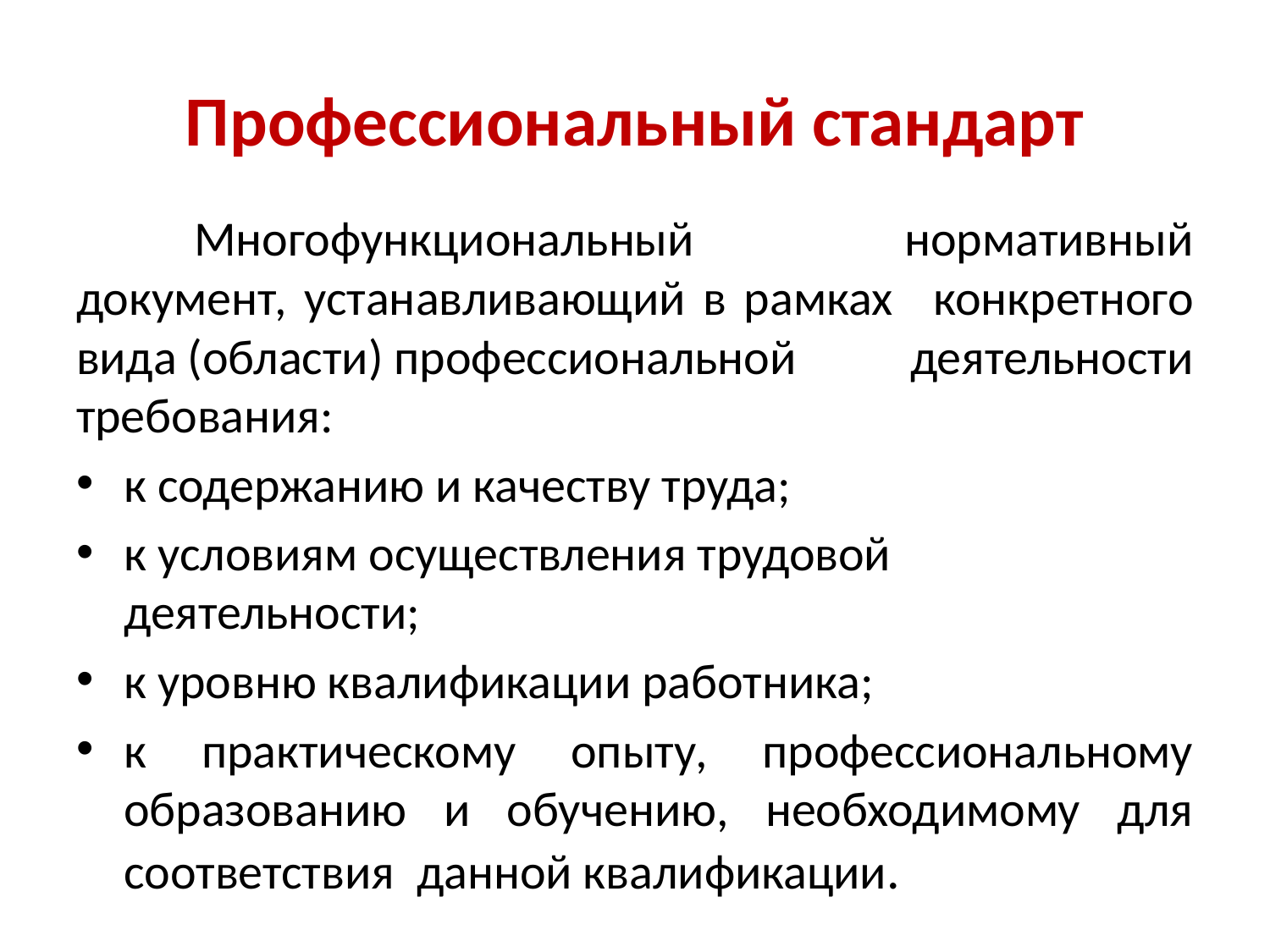

# Профессиональный стандарт
	Многофункциональный нормативный документ, устанавливающий в рамках   конкретного вида (области) профессиональной деятельности требования:
к содержанию и качеству труда;
к условиям осуществления трудовой деятельности;
к уровню квалификации работника;
к практическому опыту, профессиональному образованию и обучению, необходимому для соответствия  данной квалификации.